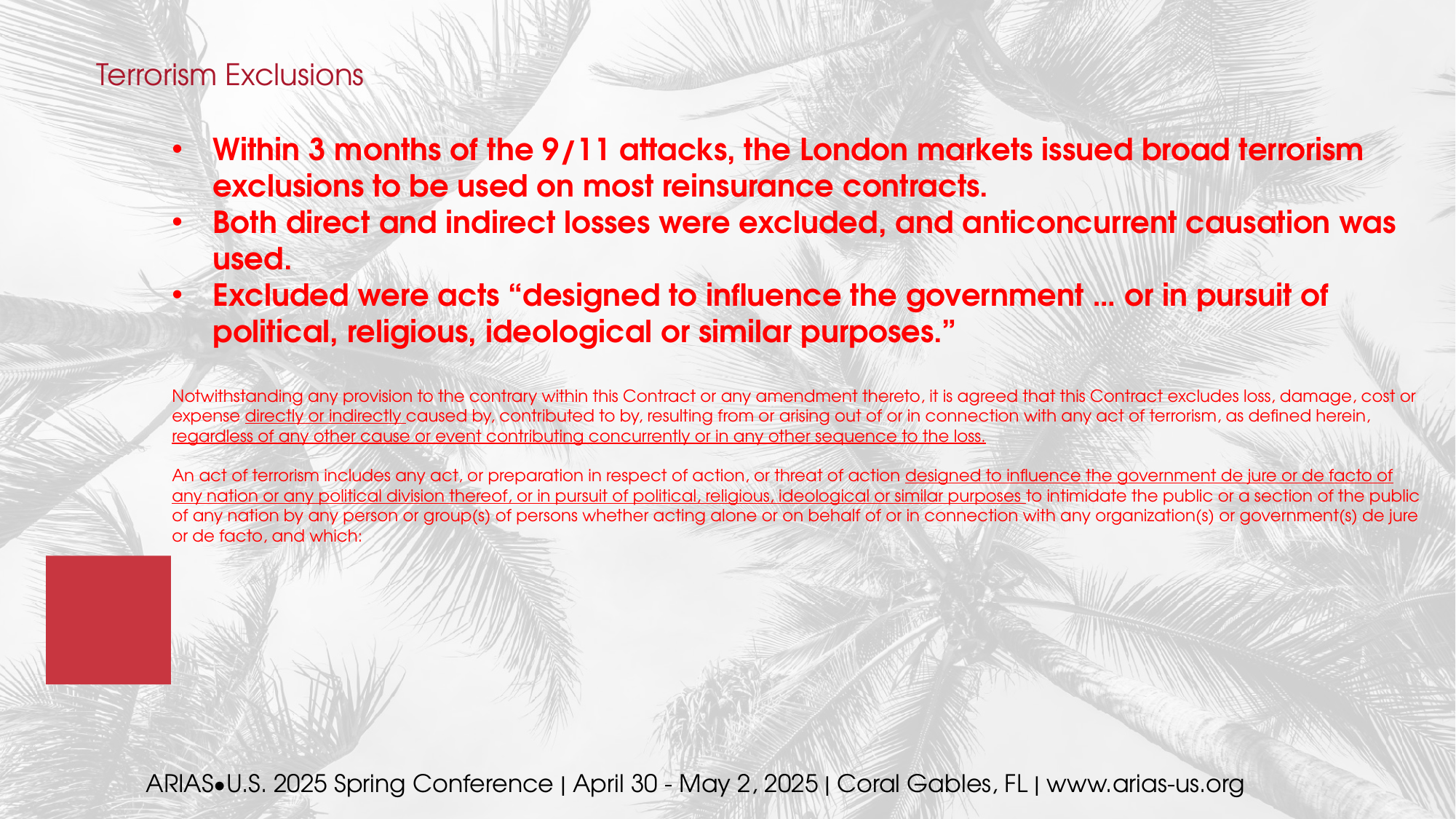

# Terrorism Exclusions
Within 3 months of the 9/11 attacks, the London markets issued broad terrorism exclusions to be used on most reinsurance contracts.
Both direct and indirect losses were excluded, and anticoncurrent causation was used.
Excluded were acts “designed to influence the government … or in pursuit of political, religious, ideological or similar purposes.”

Notwithstanding any provision to the contrary within this Contract or any amendment thereto, it is agreed that this Contract excludes loss, damage, cost or expense directly or indirectly caused by, contributed to by, resulting from or arising out of or in connection with any act of terrorism, as defined herein, regardless of any other cause or event contributing concurrently or in any other sequence to the loss.

An act of terrorism includes any act, or preparation in respect of action, or threat of action designed to influence the government de jure or de facto of any nation or any political division thereof, or in pursuit of political, religious, ideological or similar purposes to intimidate the public or a section of the public of any nation by any person or group(s) of persons whether acting alone or on behalf of or in connection with any organization(s) or government(s) de jure or de facto, and which: